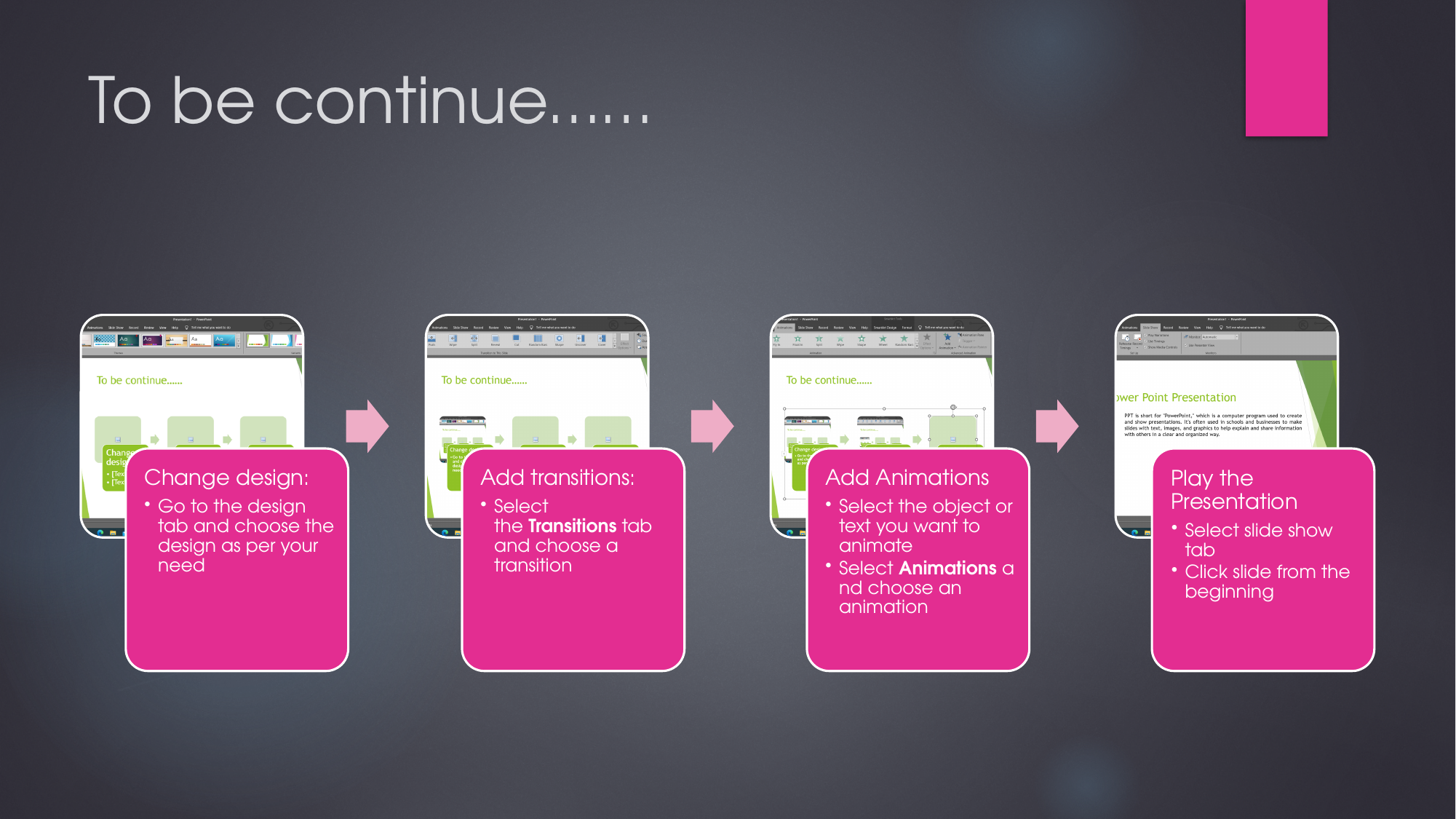

# To be continue……
Change design:
Go to the design tab and choose the design as per your need

Add transitions:
Select the Transitions tab and choose a transition

Add Animations
Select the object or text you want to animate
Select Animations and choose an animation

Play the Presentation
Select slide show tab
Click slide from the beginning